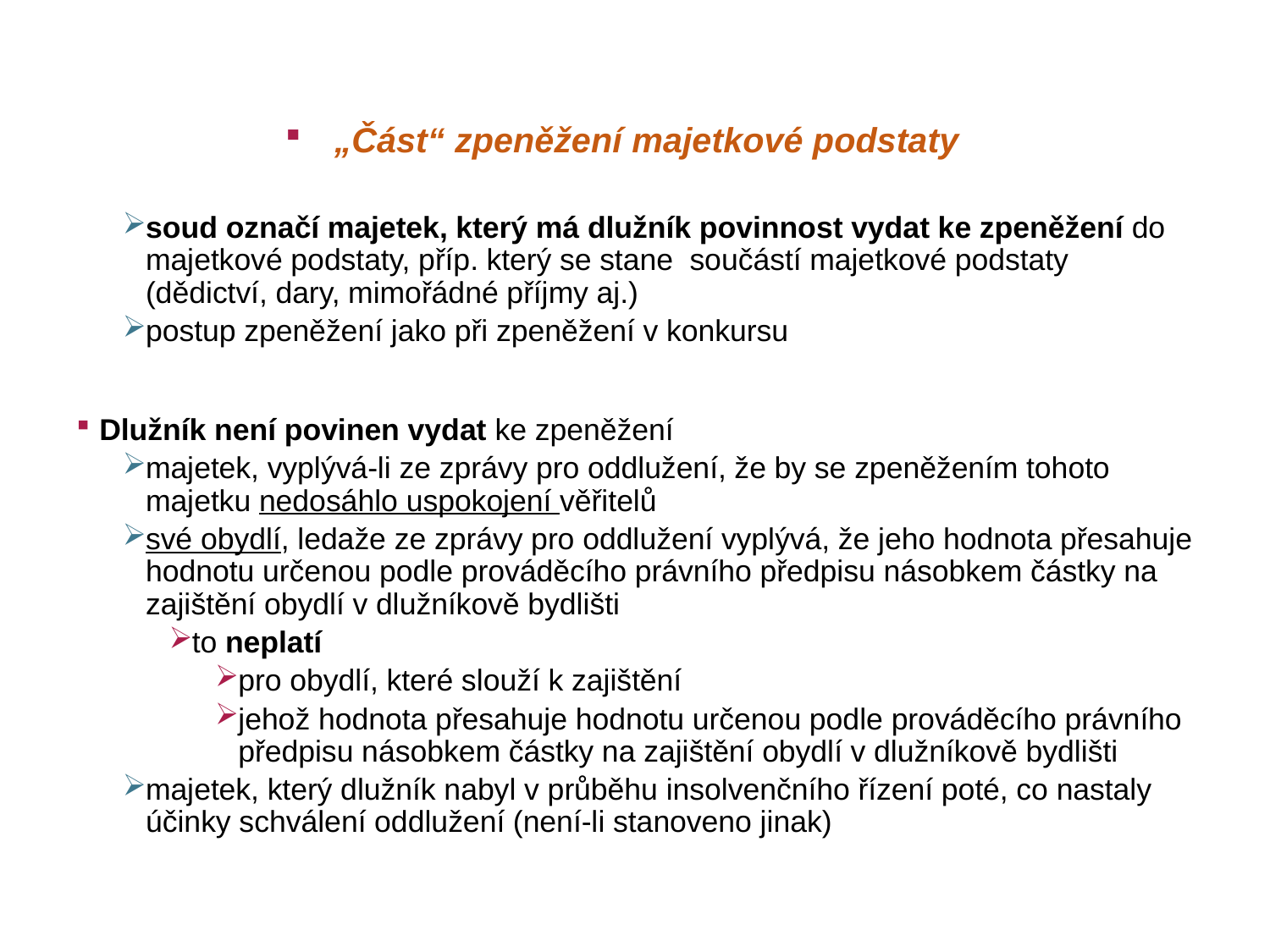

„Část“ zpeněžení majetkové podstaty

soud označí majetek, který má dlužník povinnost vydat ke zpeněžení do majetkové podstaty, příp. který se stane  součástí majetkové podstaty (dědictví, dary, mimořádné příjmy aj.)
postup zpeněžení jako při zpeněžení v konkursu

Dlužník není povinen vydat ke zpeněžení
majetek, vyplývá-li ze zprávy pro oddlužení, že by se zpeněžením tohoto majetku nedosáhlo uspokojení věřitelů
své obydlí, ledaže ze zprávy pro oddlužení vyplývá, že jeho hodnota přesahuje hodnotu určenou podle prováděcího právního předpisu násobkem částky na zajištění obydlí v dlužníkově bydlišti
to neplatí
pro obydlí, které slouží k zajištění
jehož hodnota přesahuje hodnotu určenou podle prováděcího právního předpisu násobkem částky na zajištění obydlí v dlužníkově bydlišti
majetek, který dlužník nabyl v průběhu insolvenčního řízení poté, co nastaly účinky schválení oddlužení (není-li stanoveno jinak)